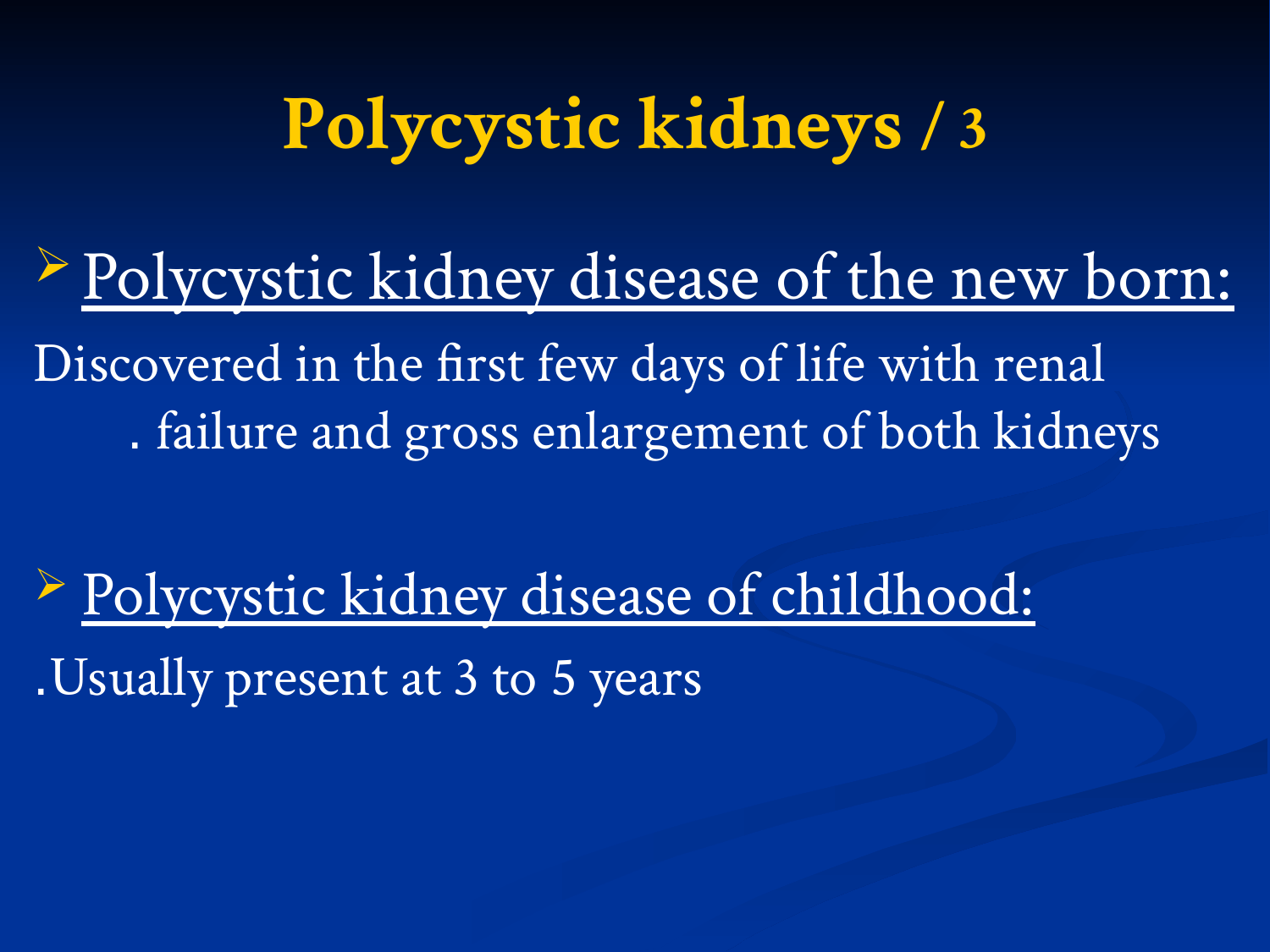

# Polycystic kidneys / 3
Polycystic kidney disease of the new born:
   Discovered in the first few days of life with renal          failure and gross enlargement of both kidneys.

Polycystic kidney disease of childhood:
   Usually present at 3 to 5 years.
81